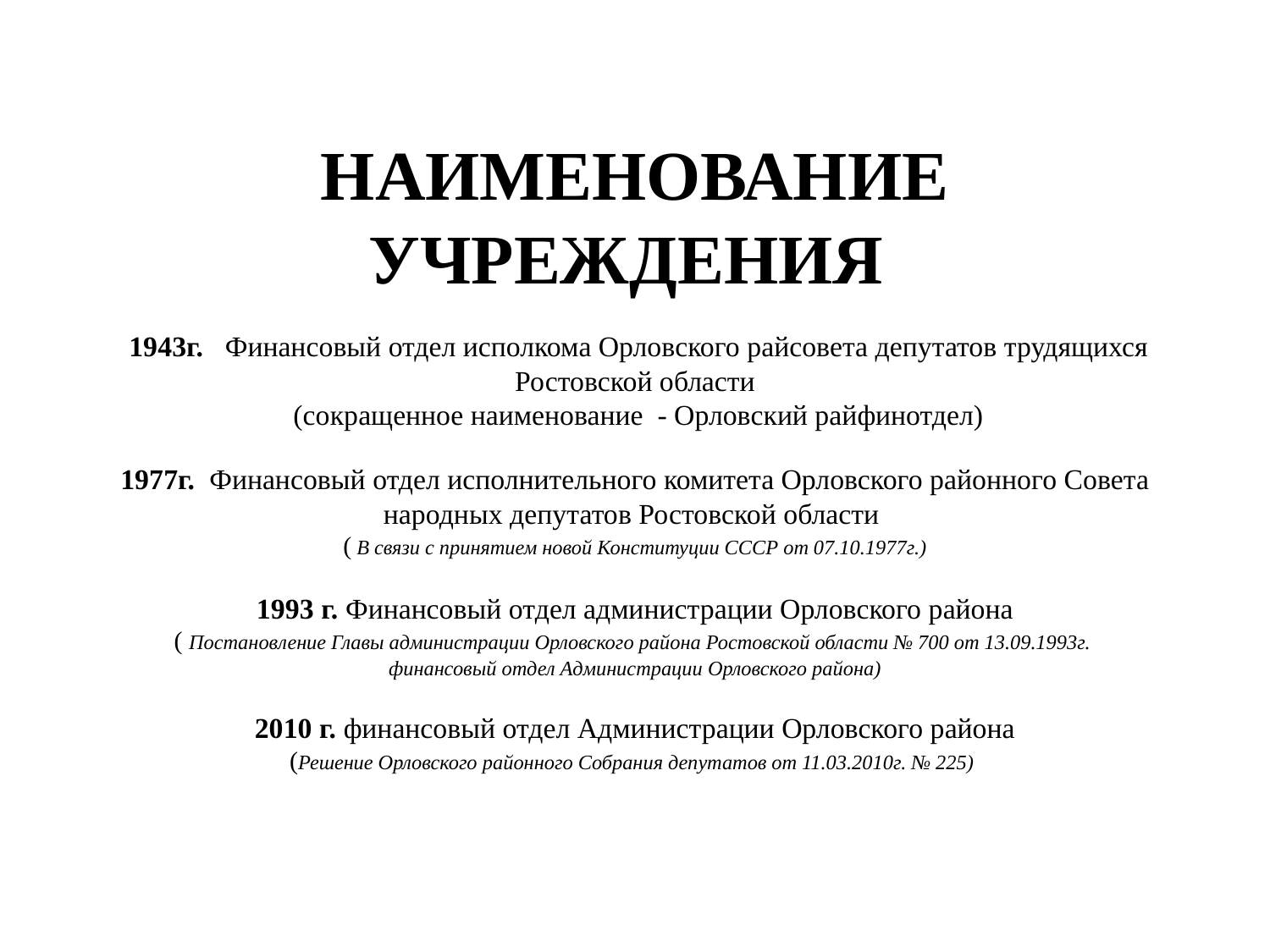

# НАИМЕНОВАНИЕ УЧРЕЖДЕНИЯ  1943г.   Финансовый отдел исполкома Орловского райсовета депутатов трудящихся Ростовской области (сокращенное наименование  - Орловский райфинотдел) 1977г.  Финансовый отдел исполнительного комитета Орловского районного Совета народных депутатов Ростовской области ( В связи с принятием новой Конституции СССР от 07.10.1977г.) 1993 г. Финансовый отдел администрации Орловского района ( Постановление Главы администрации Орловского района Ростовской области № 700 от 13.09.1993г. финансовый отдел Администрации Орловского района) 2010 г. финансовый отдел Администрации Орловского района (Решение Орловского районного Собрания депутатов от 11.03.2010г. № 225)